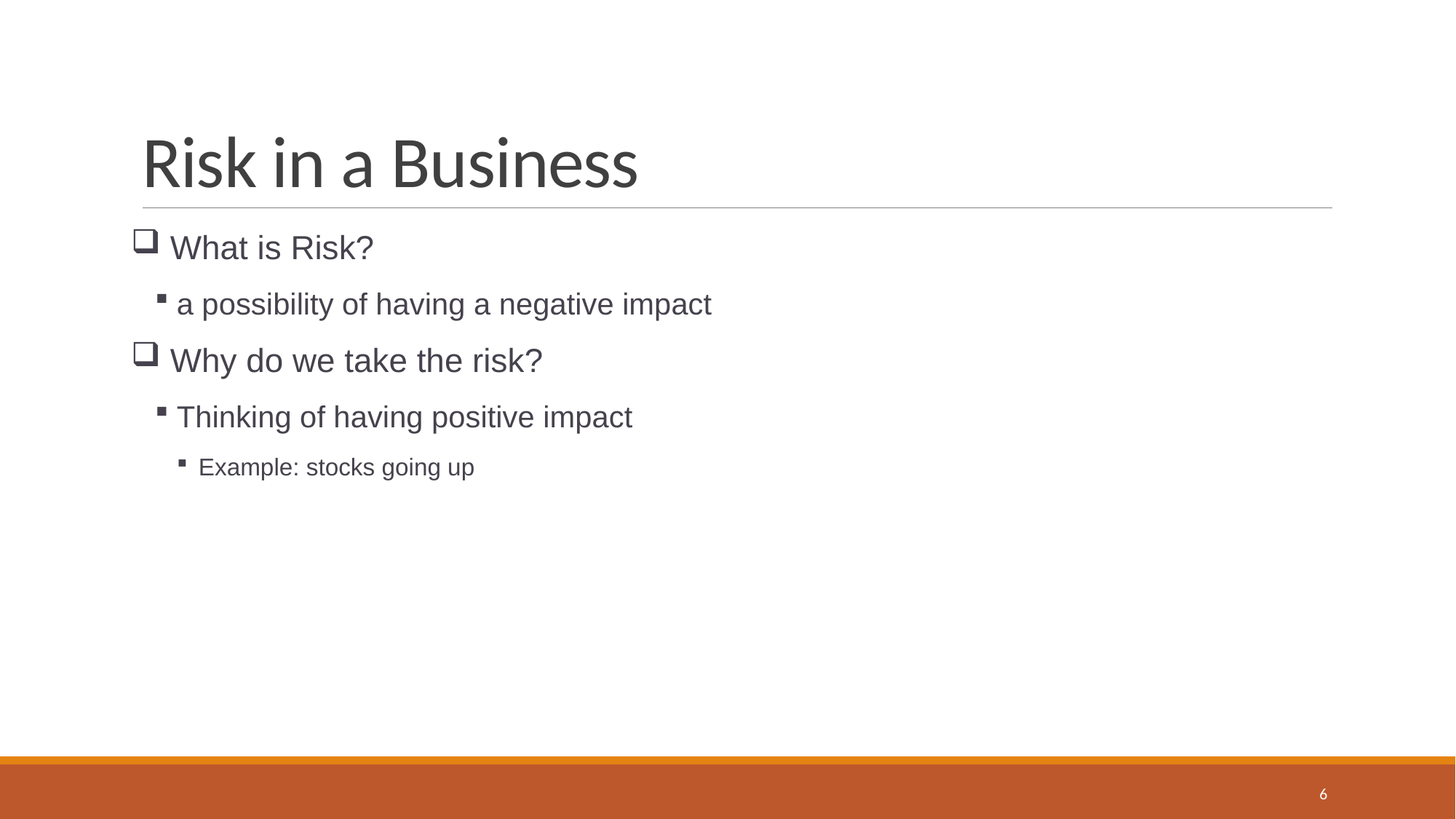

# Risk in a Business
 What is Risk?
a possibility of having a negative impact
 Why do we take the risk?
Thinking of having positive impact
Example: stocks going up
6